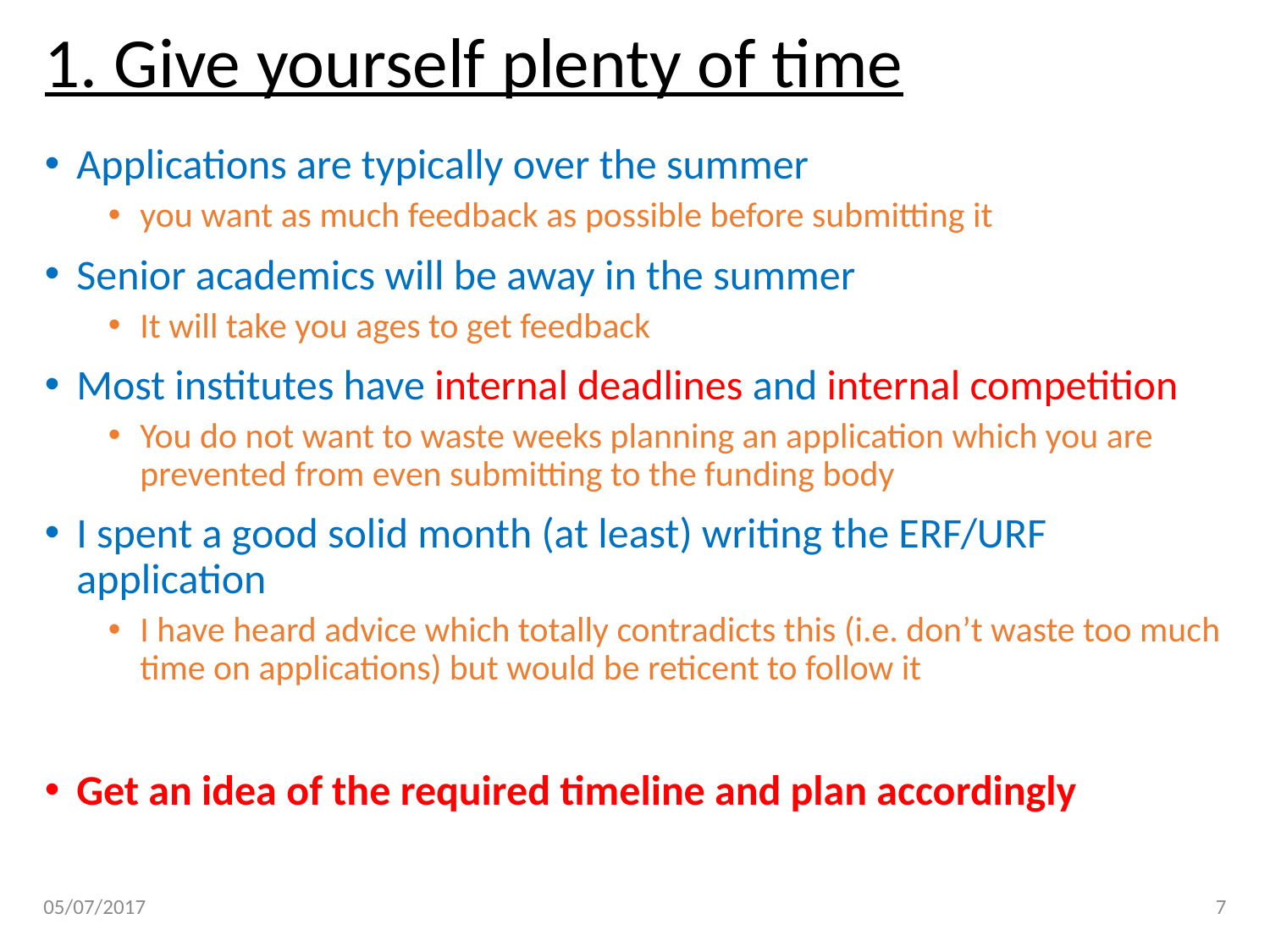

# 1. Give yourself plenty of time
Applications are typically over the summer
you want as much feedback as possible before submitting it
Senior academics will be away in the summer
It will take you ages to get feedback
Most institutes have internal deadlines and internal competition
You do not want to waste weeks planning an application which you are prevented from even submitting to the funding body
I spent a good solid month (at least) writing the ERF/URF application
I have heard advice which totally contradicts this (i.e. don’t waste too much time on applications) but would be reticent to follow it

Get an idea of the required timeline and plan accordingly

05/07/2017
7